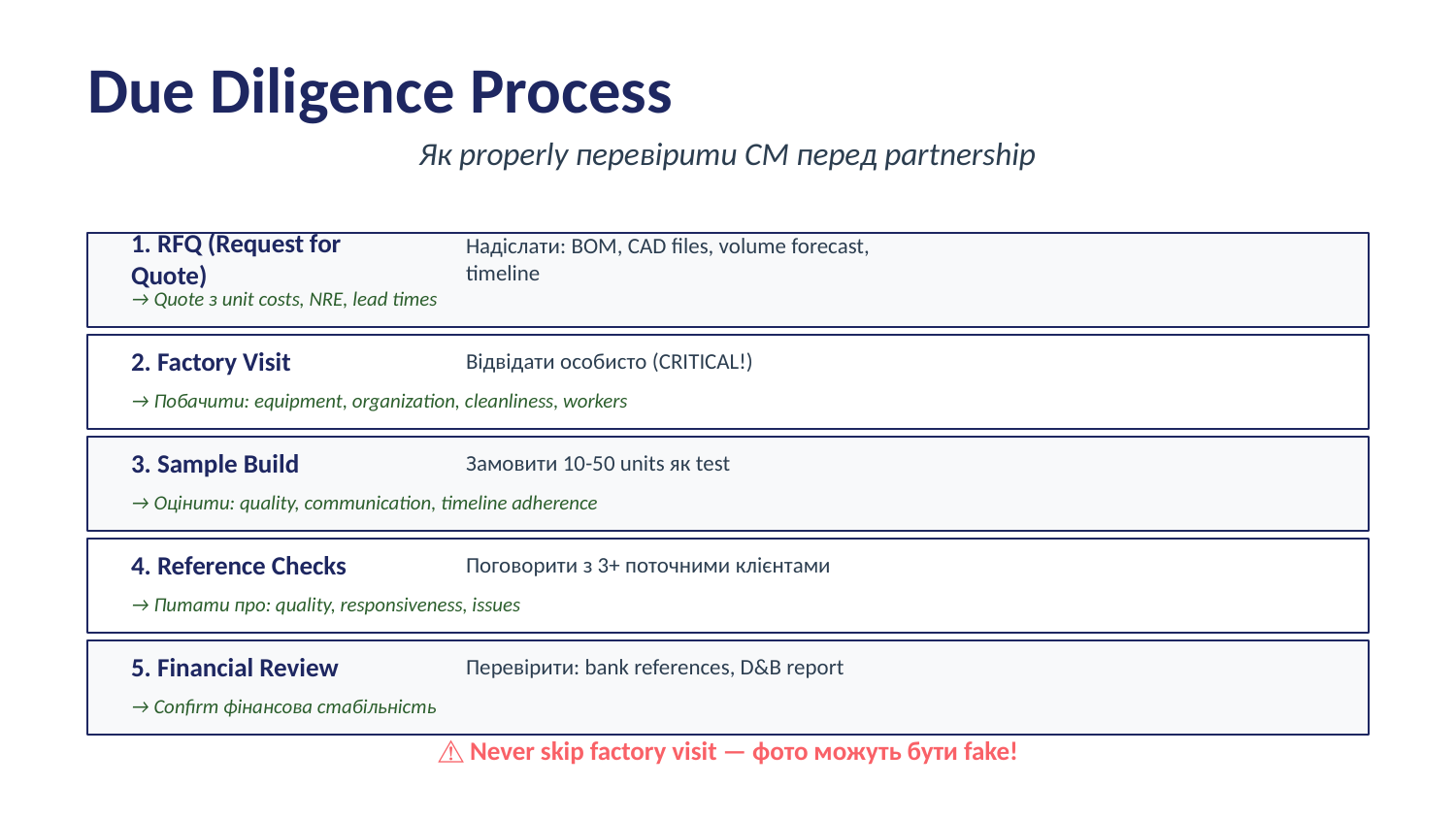

Due Diligence Process
Як properly перевірити CM перед partnership

1. RFQ (Request for Quote)
Надіслати: BOM, CAD files, volume forecast, timeline
→ Quote з unit costs, NRE, lead times

2. Factory Visit
Відвідати особисто (CRITICAL!)
→ Побачити: equipment, organization, cleanliness, workers

3. Sample Build
Замовити 10-50 units як test
→ Оцінити: quality, communication, timeline adherence

4. Reference Checks
Поговорити з 3+ поточними клієнтами
→ Питати про: quality, responsiveness, issues

5. Financial Review
Перевірити: bank references, D&B report
→ Confirm фінансова стабільність
⚠️ Never skip factory visit — фото можуть бути fake!